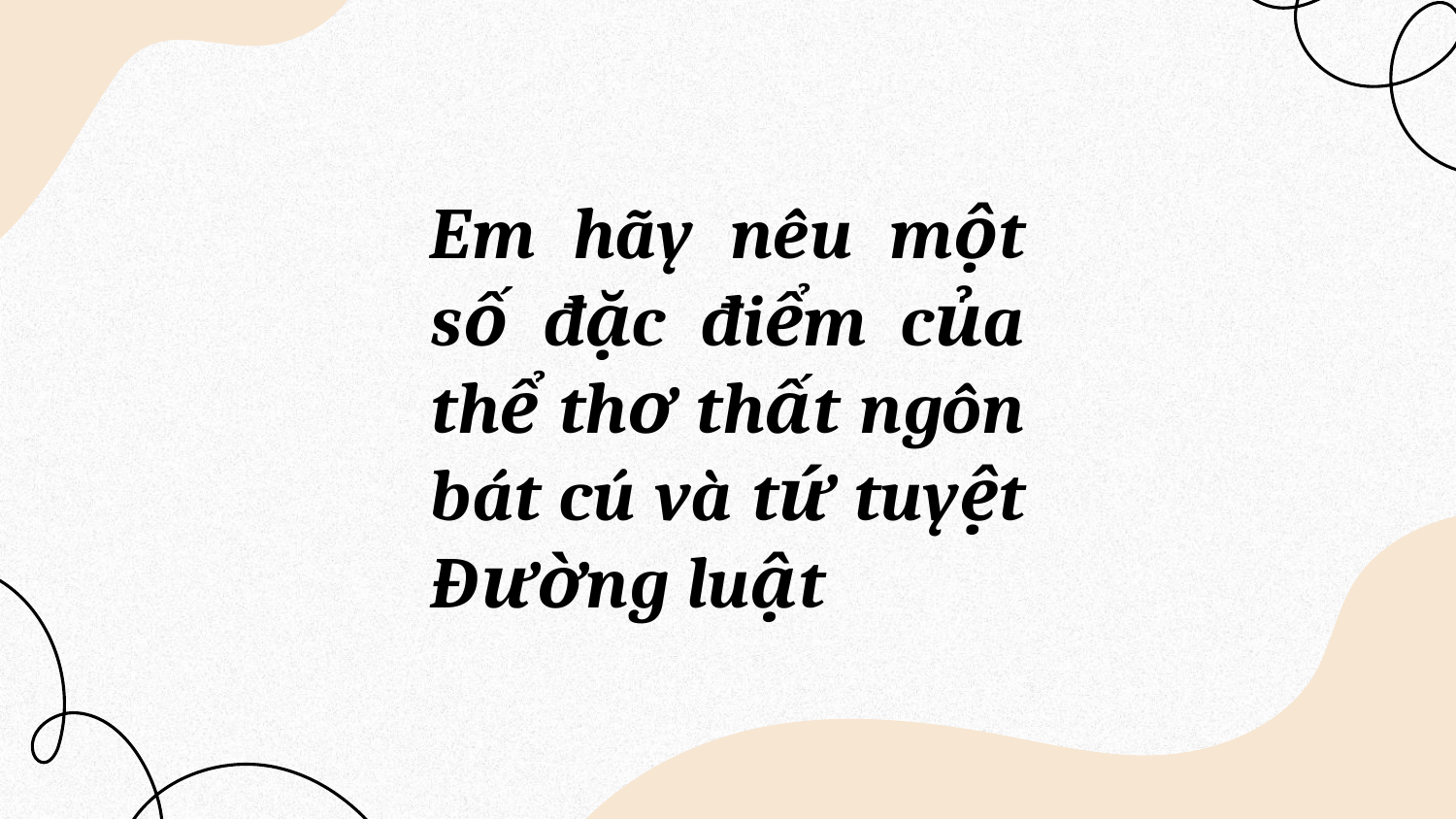

Em hãy nêu một số đặc điểm của thể thơ thất ngôn bát cú và tứ tuyệt Đường luật